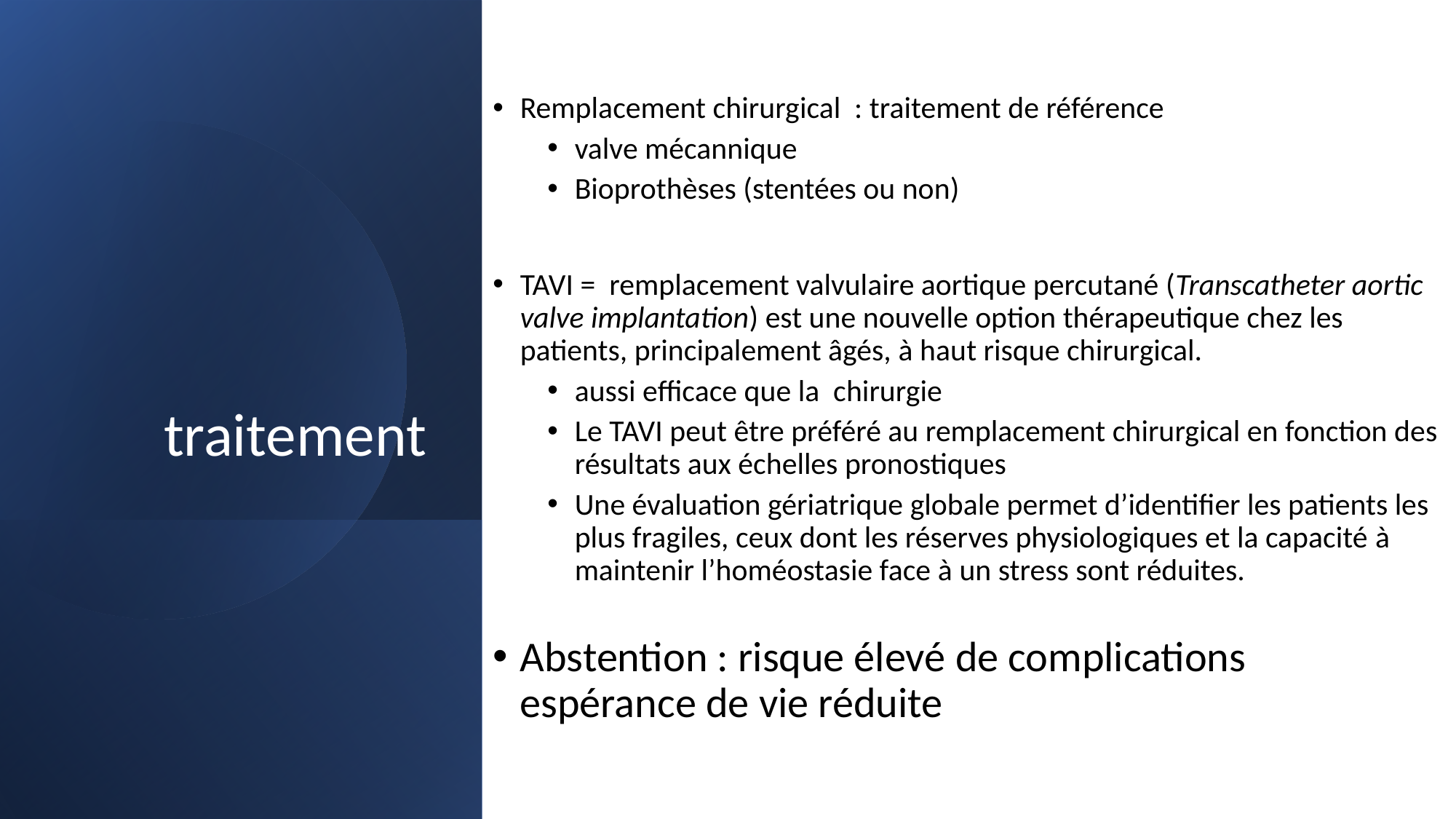

Remplacement chirurgical  : traitement de référence
valve mécannique
Bioprothèses (stentées ou non)

TAVI =  remplacement valvulaire aortique percutané (Transcatheter aortic valve implantation) est une nouvelle option thérapeutique chez les patients, principalement âgés, à haut risque chirurgical.
aussi efficace que la  chirurgie
Le TAVI peut être préféré au remplacement chirurgical en fonction des résultats aux échelles pronostiques
Une évaluation gériatrique globale permet d’identifier les patients les plus fragiles, ceux dont les réserves physiologiques et la capacité à maintenir l’homéostasie face à un stress sont réduites.
Abstention : risque élevé de complications   espérance de vie réduite
# traitement